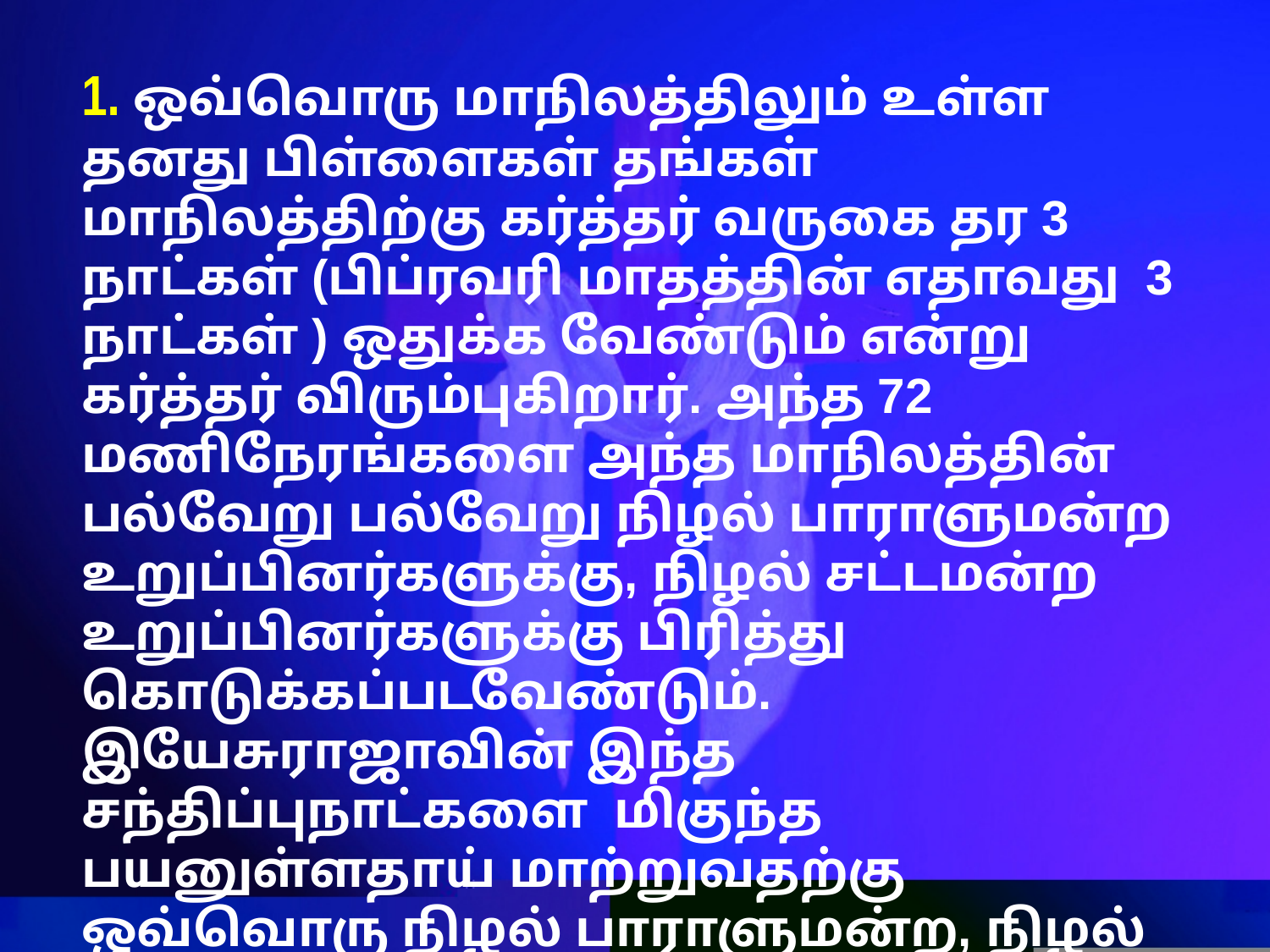

1. ஒவ்வொரு மாநிலத்திலும் உள்ள தனது பிள்ளைகள் தங்கள் மாநிலத்திற்கு கர்த்தர் வருகை தர 3 நாட்கள் (பிப்ரவரி மாதத்தின் எதாவது  3 நாட்கள் ) ஒதுக்க வேண்டும் என்று கர்த்தர் விரும்புகிறார். அந்த 72 மணிநேரங்களை அந்த மாநிலத்தின் பல்வேறு பல்வேறு நிழல் பாராளுமன்ற உறுப்பினர்களுக்கு, நிழல் சட்டமன்ற உறுப்பினர்களுக்கு பிரித்து கொடுக்கப்படவேண்டும். இயேசுராஜாவின் இந்த சந்திப்புநாட்களை  மிகுந்த பயனுள்ளதாய் மாற்றுவதற்கு  ஒவ்வொரு நிழல் பாராளுமன்ற, நிழல் சட்டமன்றத் தொகுதிகளிலும் கீழ்க்கண்ட தயாரிப்புகளை செய்யும்படி பரிசுத்த ஆவியானவர் உணர்த்துகிறார்.